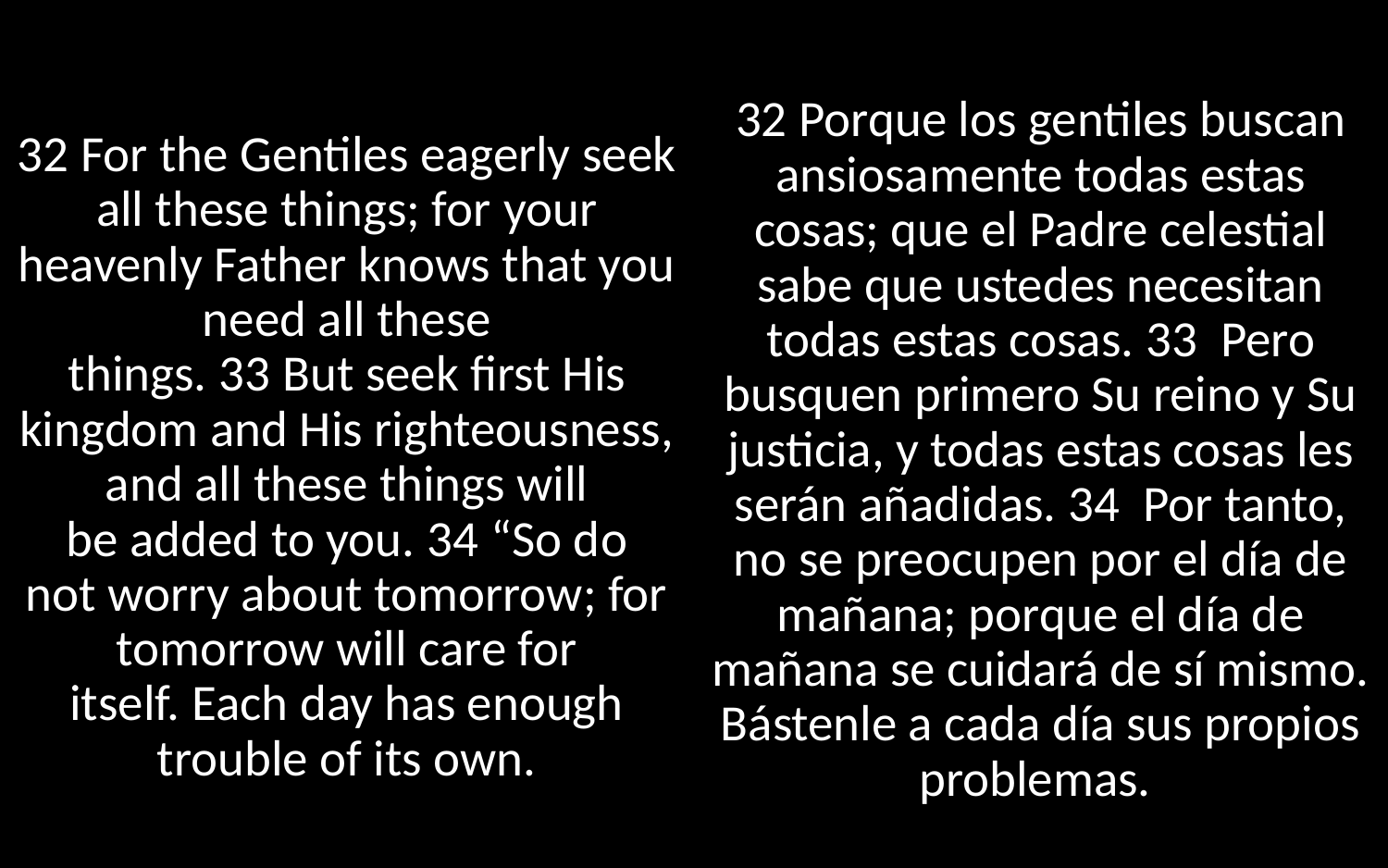

32 Porque los gentiles buscan ansiosamente todas estas cosas; que el Padre celestial sabe que ustedes necesitan todas estas cosas. 33  Pero busquen primero Su reino y Su justicia, y todas estas cosas les serán añadidas. 34  Por tanto, no se preocupen por el día de mañana; porque el día de mañana se cuidará de sí mismo. Bástenle a cada día sus propios problemas.
32 For the Gentiles eagerly seek all these things; for your heavenly Father knows that you need all these things. 33 But seek first His kingdom and His righteousness, and all these things will be added to you. 34 “So do not worry about tomorrow; for tomorrow will care for itself. Each day has enough trouble of its own.